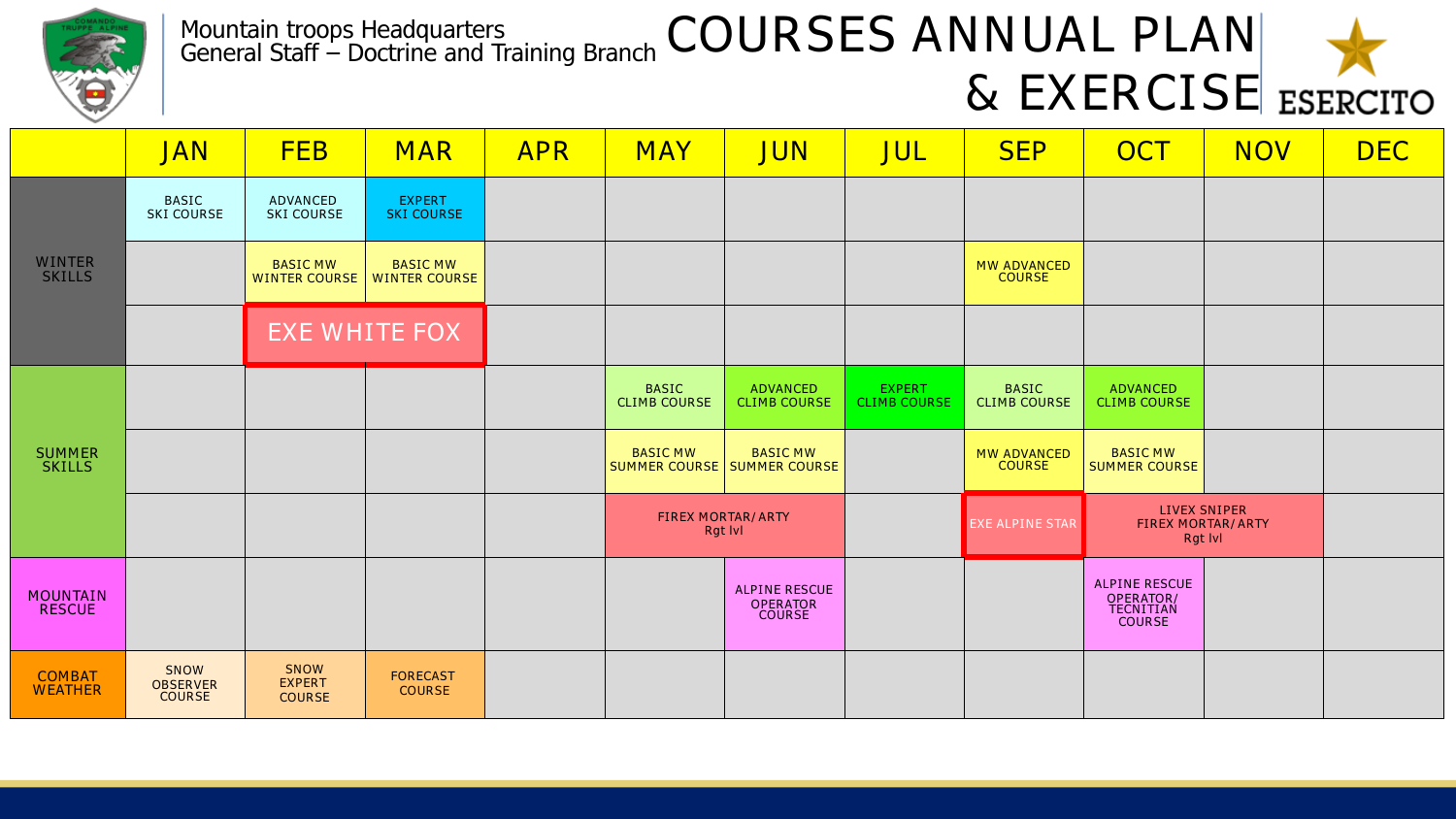

COURSES ANNUAL PLAN
                                                      & EXERCISE
|  | JAN | FEB | MAR | APR | MAY | JUN | JUL | SEP | OCT | NOV | DEC |
| --- | --- | --- | --- | --- | --- | --- | --- | --- | --- | --- | --- |
| WINTER SKILLS | BASIC SKI COURSE | ADVANCED SKI COURSE | EXPERT SKI COURSE |  |  |  |  |  |  |  |  |
|  |  | BASIC MW WINTER COURSE | BASIC MW WINTER COURSE |  |  |  |  | MW ADVANCED COURSE |  |  |  |
|  |  | EXE WHITE FOX |  |  |  |  |  |  |  |  |  |
| SUMMER SKILLS |  |  |  |  | BASIC CLIMB COURSE | ADVANCED CLIMB COURSE | EXPERT CLIMB COURSE | BASIC CLIMB COURSE | ADVANCED CLIMB COURSE |  |  |
|  |  |  |  |  | BASIC MW SUMMER COURSE | BASIC MW SUMMER COURSE |  | MW ADVANCED COURSE | BASIC MW SUMMER COURSE |  |  |
|  |  |  |  |  | FIREX MORTAR/ARTY Rgt lvl |  |  | EXE ALPINE STAR | LIVEX SNIPER FIREX MORTAR/ARTY Rgt lvl |  |  |
| MOUNTAIN RESCUE |  |  |  |  |  | ALPINE RESCUE OPERATOR COURSE |  |  | ALPINE RESCUE OPERATOR/TECNITIAN COURSE |  |  |
| COMBAT WEATHER | SNOW OBSERVER COURSE | SNOW EXPERT COURSE | FORECAST COURSE |  |  |  |  |  |  |  |  |